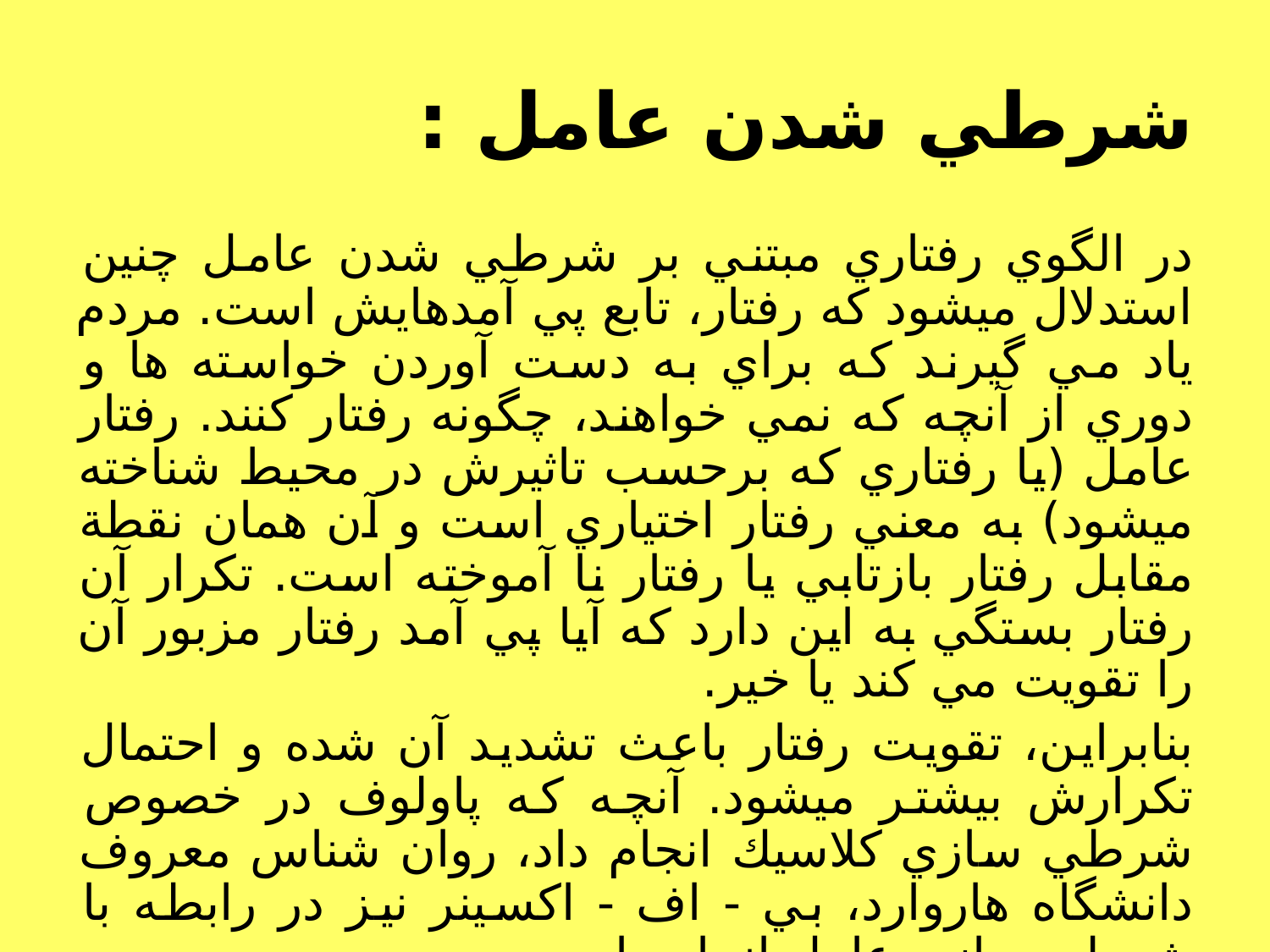

# شرطي شدن عامل :‌
در الگوي رفتاري مبتني بر شرطي شدن عامل چنين استدلال ميشود كه رفتار، تابع پي آمدهايش است. مردم ياد مي گيرند كه براي به دست آوردن خواسته ها و دوري از آنچه كه نمي خواهند، چگونه رفتار كنند. رفتار عامل (يا رفتاري كه برحسب تاثيرش در محيط شناخته ميشود) به معني رفتار اختياري است و آن همان نقطة مقابل رفتار بازتابي يا رفتار نا آموخته است. تكرار آن رفتار بستگي به اين دارد كه آيا پي آمد رفتار مزبور آن را تقويت مي كند يا خير.
بنابراين، تقويت رفتار باعث تشديد آن شده و احتمال تكرارش بيشتر ميشود. آنچه كه پاولوف در خصوص شرطي سازي كلاسيك انجام داد، روان شناس معروف دانشگاه هاروارد، بي - اف - اكسينر نيز در رابطه با شرطي سازي عامل انجام داد.